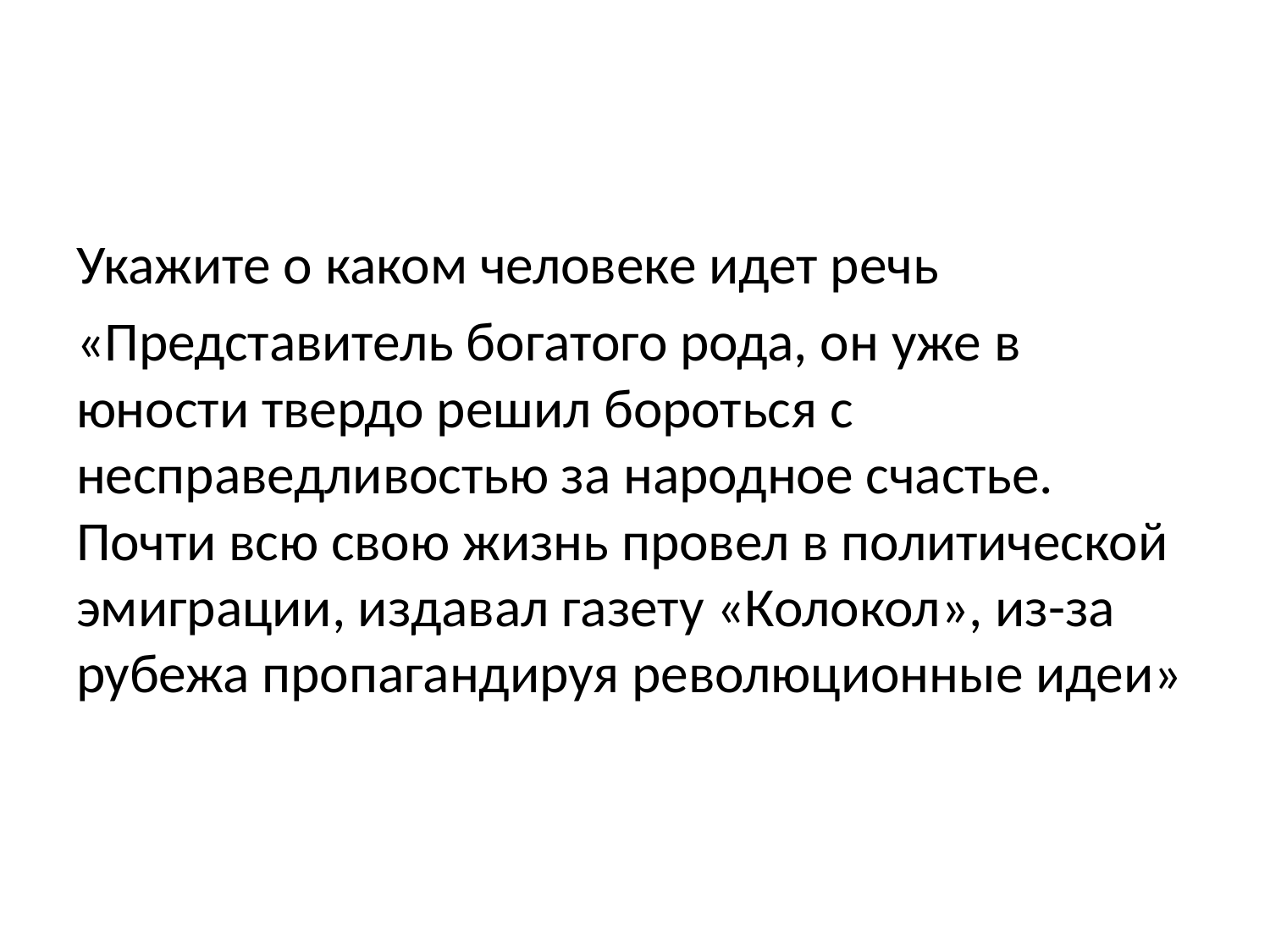

#
Укажите о каком человеке идет речь
«Представитель богатого рода, он уже в юности твердо решил бороться с несправедливостью за народное счастье. Почти всю свою жизнь провел в политической эмиграции, издавал газету «Колокол», из-за рубежа пропагандируя революционные идеи»